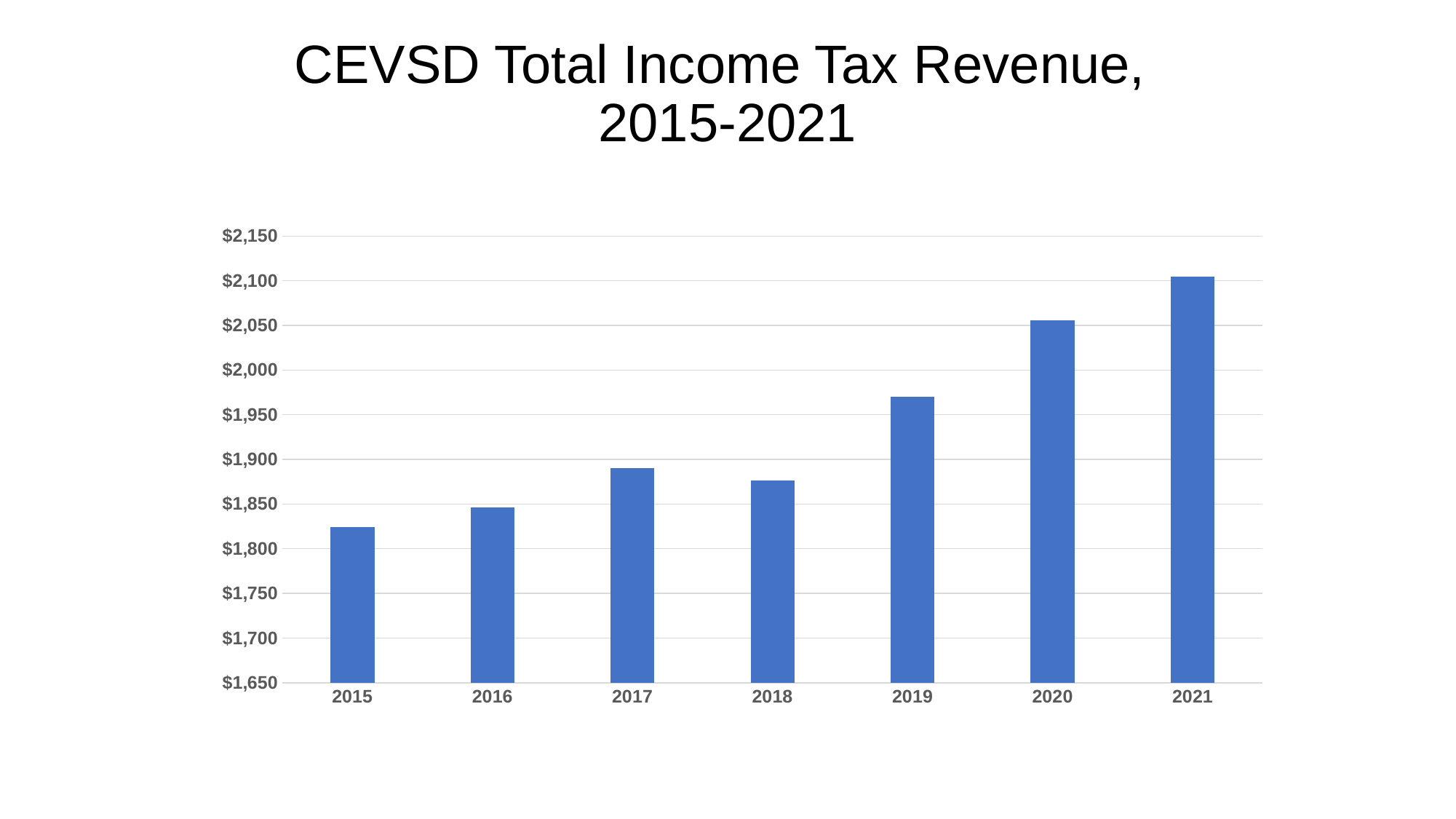

# CEVSD Total Income Tax Revenue, 2015-2021

### Chart

| Category | Total Income Tax Revenue |
|---|---|
| 2015 | 1824.0 |
| 2016 | 1846.2 |
| 2017 | 1890.4 |
| 2018 | 1876.6 |
| 2019 | 1970.0 |
| 2020 | 2055.5 |
| 2021 | 2104.7 |